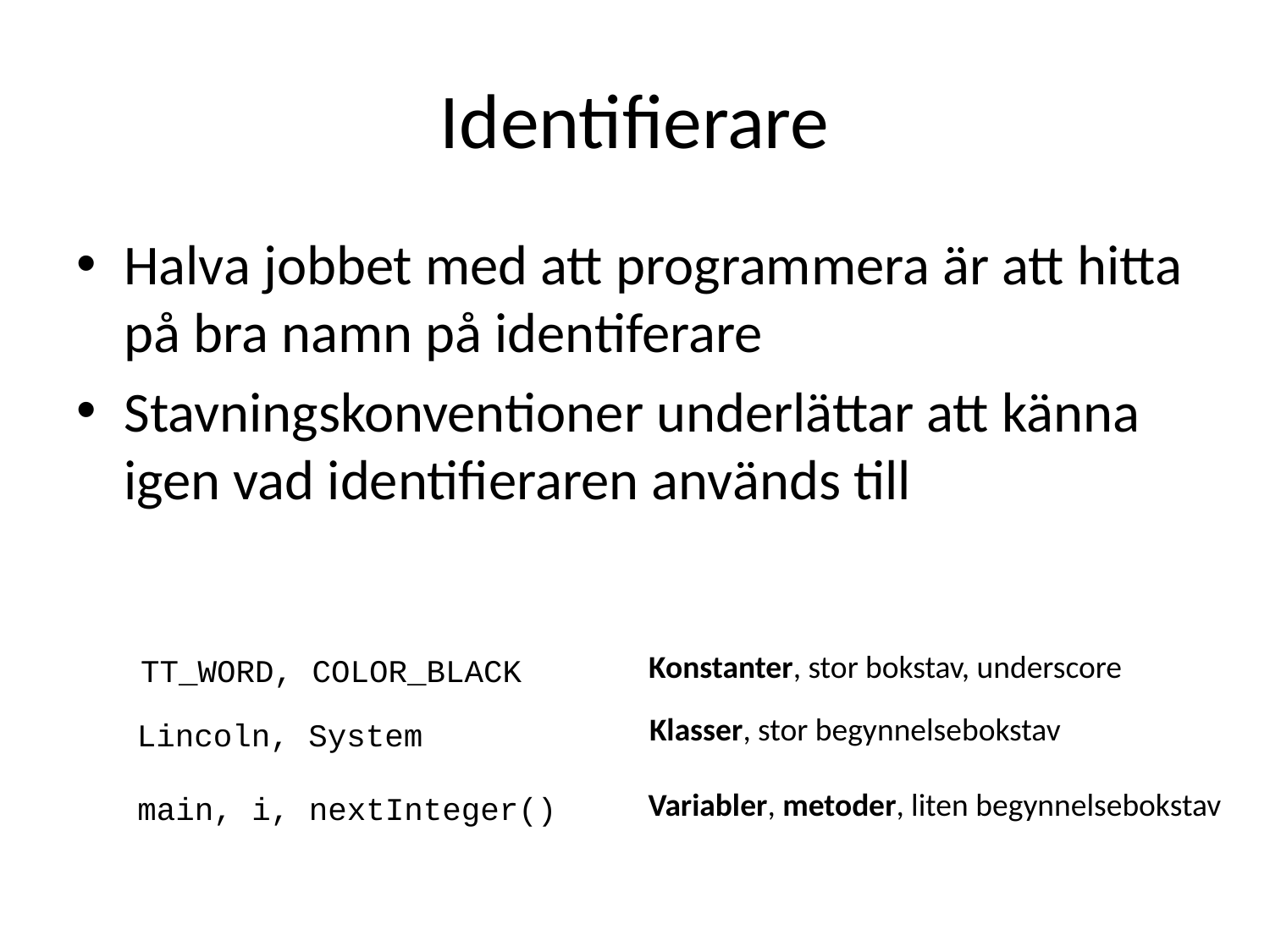

# Identifierare
Halva jobbet med att programmera är att hitta på bra namn på identiferare
Stavningskonventioner underlättar att känna igen vad identifieraren används till

Konstanter, stor bokstav, underscore
TT_WORD, COLOR_BLACK
Klasser, stor begynnelsebokstav
Lincoln, System
Variabler, metoder, liten begynnelsebokstav
main, i, nextInteger()